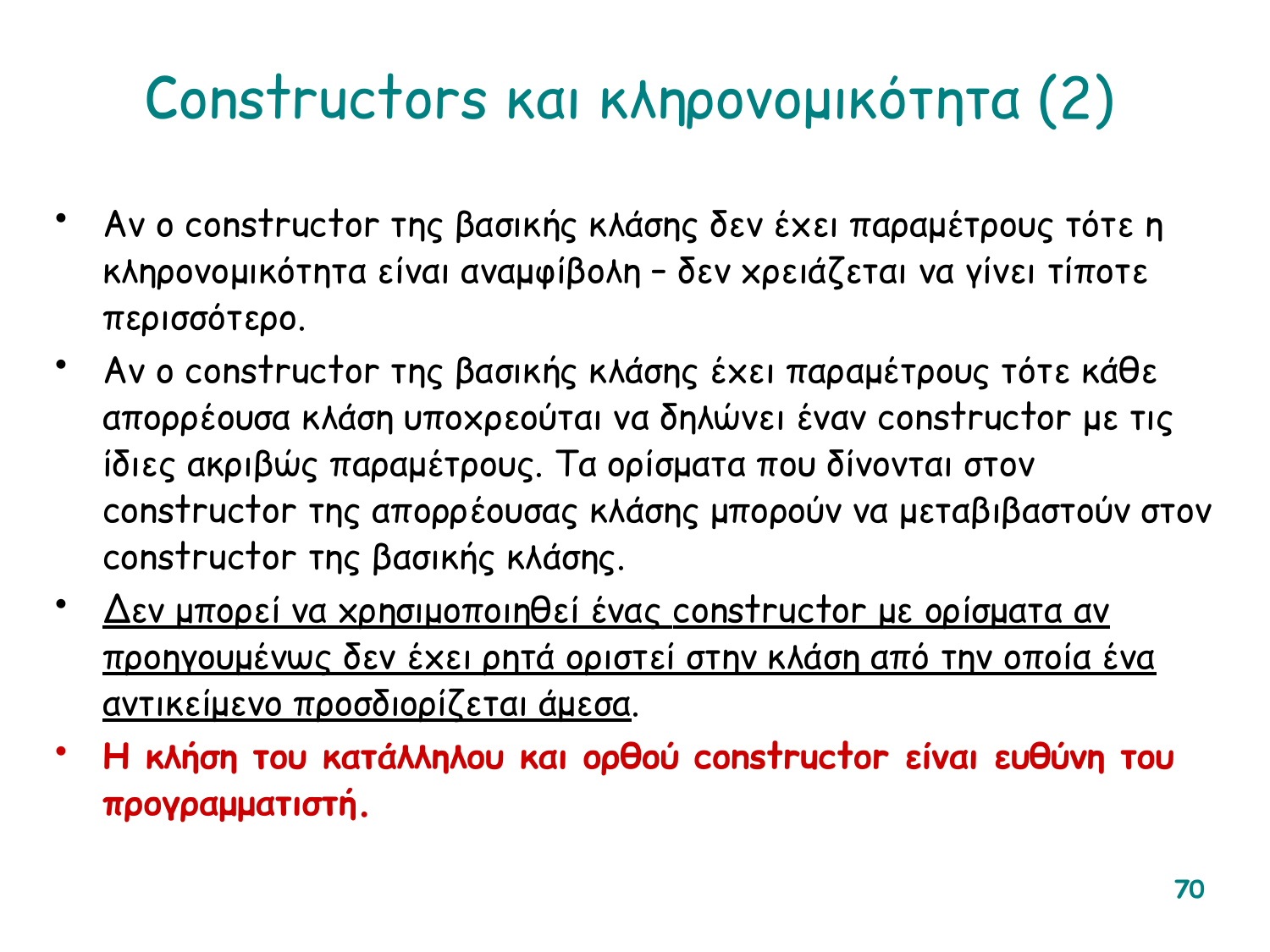

# Constructors και κληρονομικότητα (2)
Αν ο constructor της βασικής κλάσης δεν έχει παραμέτρους τότε η κληρονομικότητα είναι αναμφίβολη – δεν χρειάζεται να γίνει τίποτε περισσότερο.
Αν ο constructor της βασικής κλάσης έχει παραμέτρους τότε κάθε απορρέουσα κλάση υποχρεούται να δηλώνει έναν constructor με τις ίδιες ακριβώς παραμέτρους. Τα ορίσματα που δίνονται στον constructor της απορρέουσας κλάσης μπορούν να μεταβιβαστούν στον constructor της βασικής κλάσης.
Δεν μπορεί να χρησιμοποιηθεί ένας constructor με ορίσματα αν προηγουμένως δεν έχει ρητά οριστεί στην κλάση από την οποία ένα αντικείμενο προσδιορίζεται άμεσα.
Η κλήση του κατάλληλου και ορθού constructor είναι ευθύνη του προγραμματιστή.
70